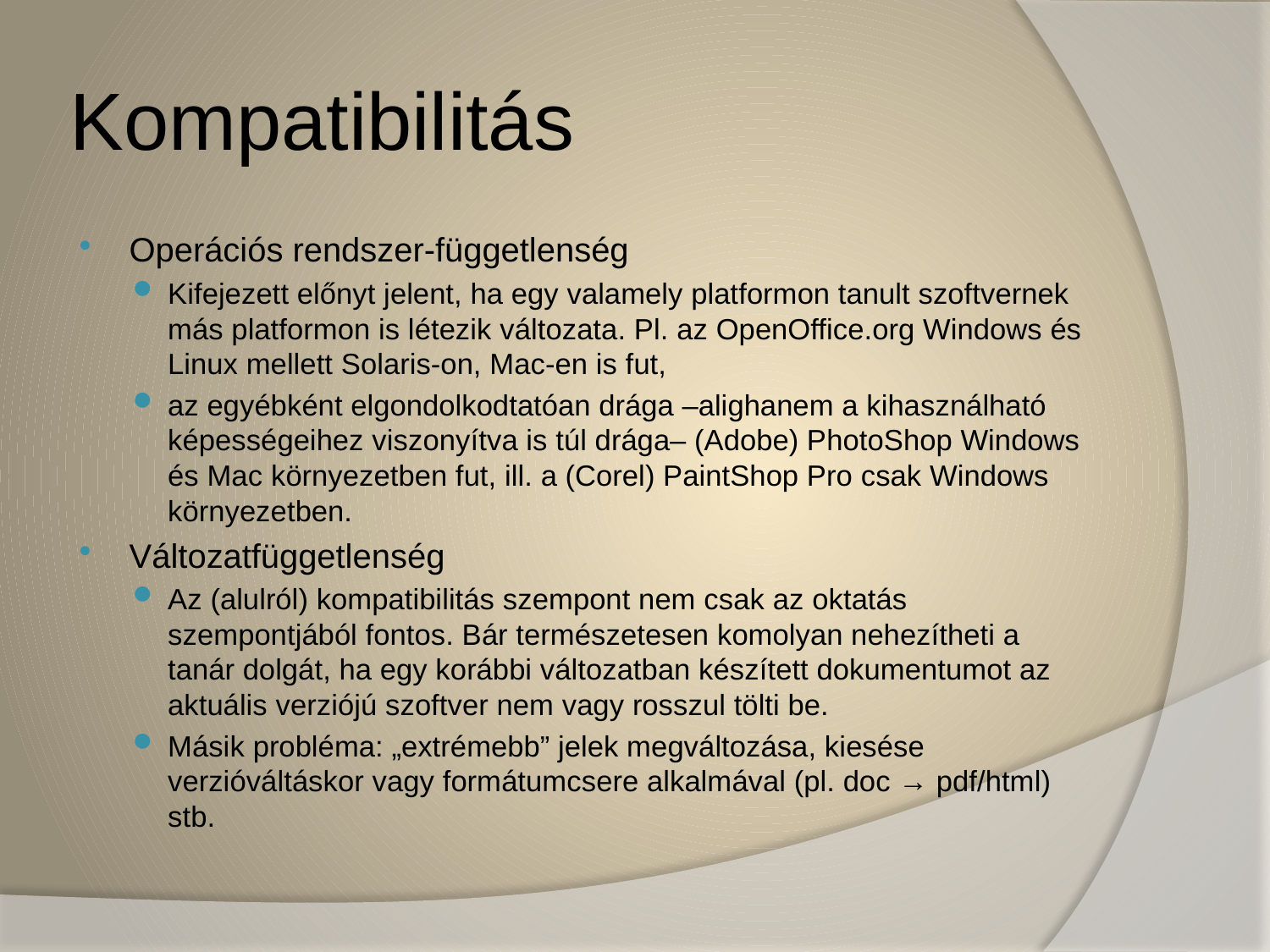

# Kompatibilitás
Operációs rendszer-függetlenség
Kifejezett előnyt jelent, ha egy valamely platformon tanult szoftvernek más platformon is létezik változata. Pl. az OpenOffice.org Windows és Linux mellett Solaris-on, Mac-en is fut,
az egyébként elgondolkodtatóan drága –alighanem a kihasználható képességeihez viszonyítva is túl drága– (Adobe) PhotoShop Windows és Mac környezetben fut, ill. a (Corel) PaintShop Pro csak Windows környezetben.
Változatfüggetlenség
Az (alulról) kompatibilitás szempont nem csak az oktatás szempontjából fontos. Bár természetesen komolyan nehezítheti a tanár dolgát, ha egy korábbi változatban készített dokumentumot az aktuális verziójú szoftver nem vagy rosszul tölti be.
Másik probléma: „extrémebb” jelek megváltozása, kiesése verzióváltáskor vagy formátumcsere alkalmával (pl. doc → pdf/html) stb.